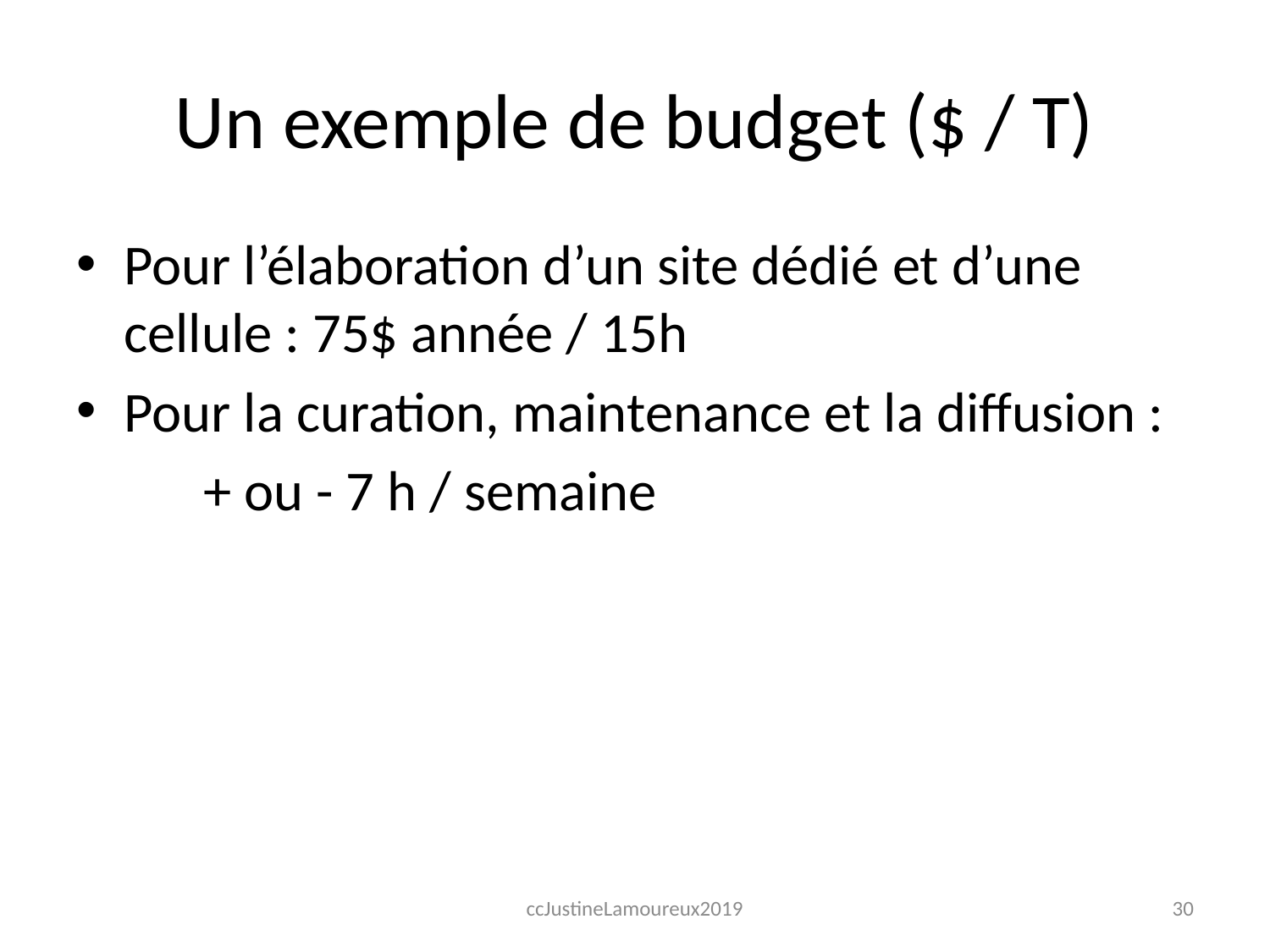

# Un exemple de budget ($ / T)
Pour l’élaboration d’un site dédié et d’une cellule : 75$ année / 15h
Pour la curation, maintenance et la diffusion :
	+ ou - 7 h / semaine
ccJustineLamoureux2019
30